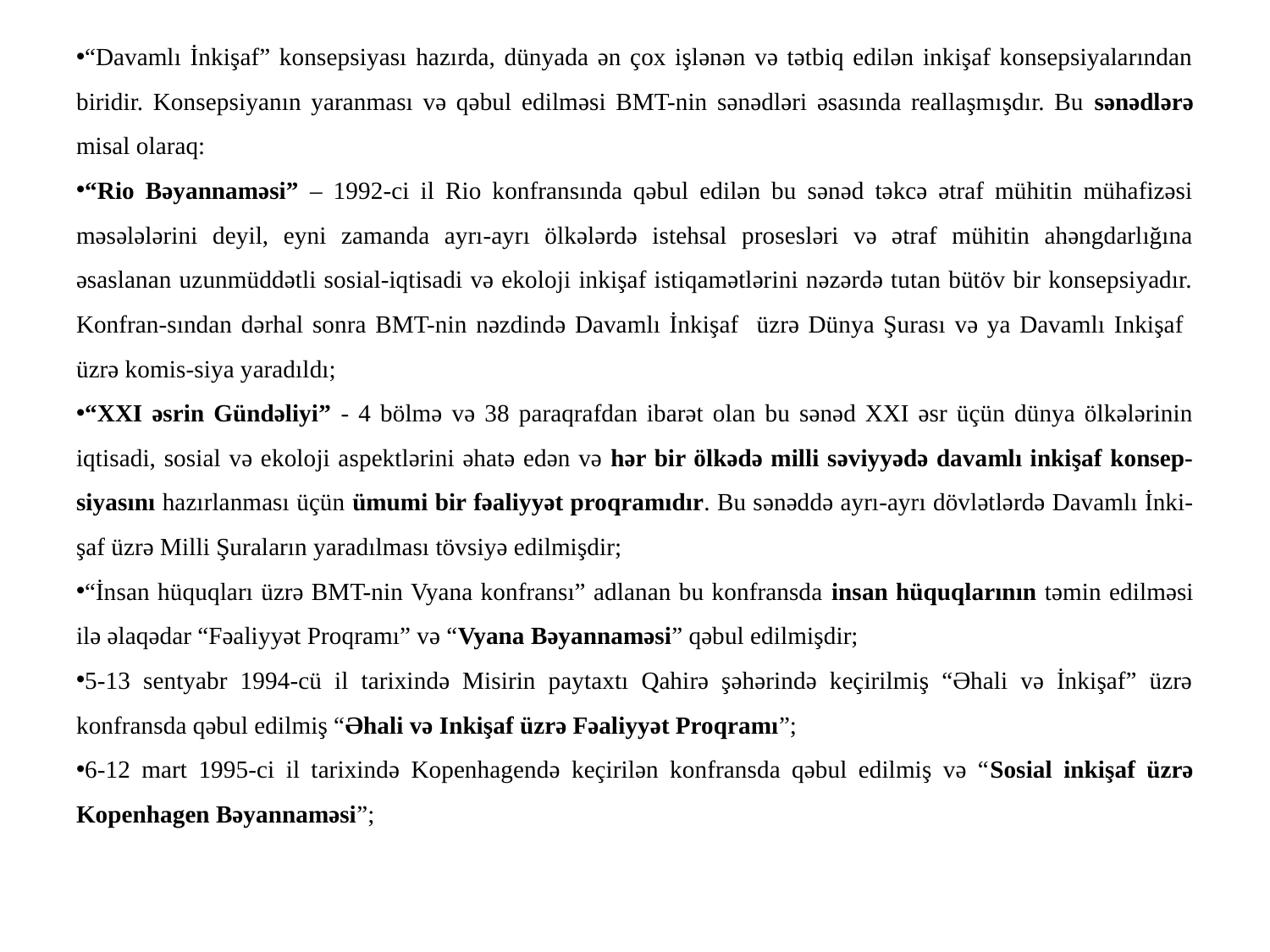

“Davamlı İnkişaf” konsepsiyası hazırda, dünyada ən çox işlənən və tətbiq edilən inkişaf konsepsiyalarından biridir. Konsepsiyanın yaranması və qəbul edilməsi BMT-nin sənədləri əsasında reallaşmışdır. Bu sənədlərə misal olaraq:
“Rio Bəyannaməsi” – 1992-ci il Rio konfransında qəbul edilən bu sənəd təkcə ətraf mühitin mühafizəsi məsələlərini deyil, eyni zamanda ayrı-ayrı ölkələrdə istehsal prosesləri və ətraf mühitin ahəngdarlığına əsaslanan uzunmüddətli sosial-iqtisadi və ekoloji inkişaf istiqamətlərini nəzərdə tutan bütöv bir konsepsiyadır. Konfran-sından dərhal sonra BMT-nin nəzdində Davamlı İnkişaf  üzrə Dünya Şurası və ya Davamlı Inkişaf  üzrə komis-siya yaradıldı;
“XXI əsrin Gündəliyi” - 4 bölmə və 38 paraqrafdan ibarət olan bu sənəd XXI əsr üçün dünya ölkələrinin iqtisadi, sosial və ekoloji aspektlərini əhatə edən və hər bir ölkədə milli səviyyədə davamlı inkişaf konsep-siyasını hazırlanması üçün ümumi bir fəaliyyət proqramıdır. Bu sənəddə ayrı-ayrı dövlətlərdə Davamlı İnki-şaf üzrə Milli Şuraların yaradılması tövsiyə edilmişdir;
“İnsan hüquqları üzrə BMT-nin Vyana konfransı” adlanan bu konfransda insan hüquqlarının təmin edilməsi ilə əlaqədar “Fəaliyyət Proqramı” və “Vyana Bəyannaməsi” qəbul edilmişdir;
5-13 sentyabr 1994-cü il tarixində Misirin paytaxtı Qahirə şəhərində keçirilmiş “Əhali və İnkişaf” üzrə konfransda qəbul edilmiş “Əhali və Inkişaf üzrə Fəaliyyət Proqramı”;
6-12 mart 1995-ci il tarixində Kopenhagendə keçirilən konfransda qəbul edilmiş və “Sosial inkişaf üzrə Kopenhagen Bəyannaməsi”;